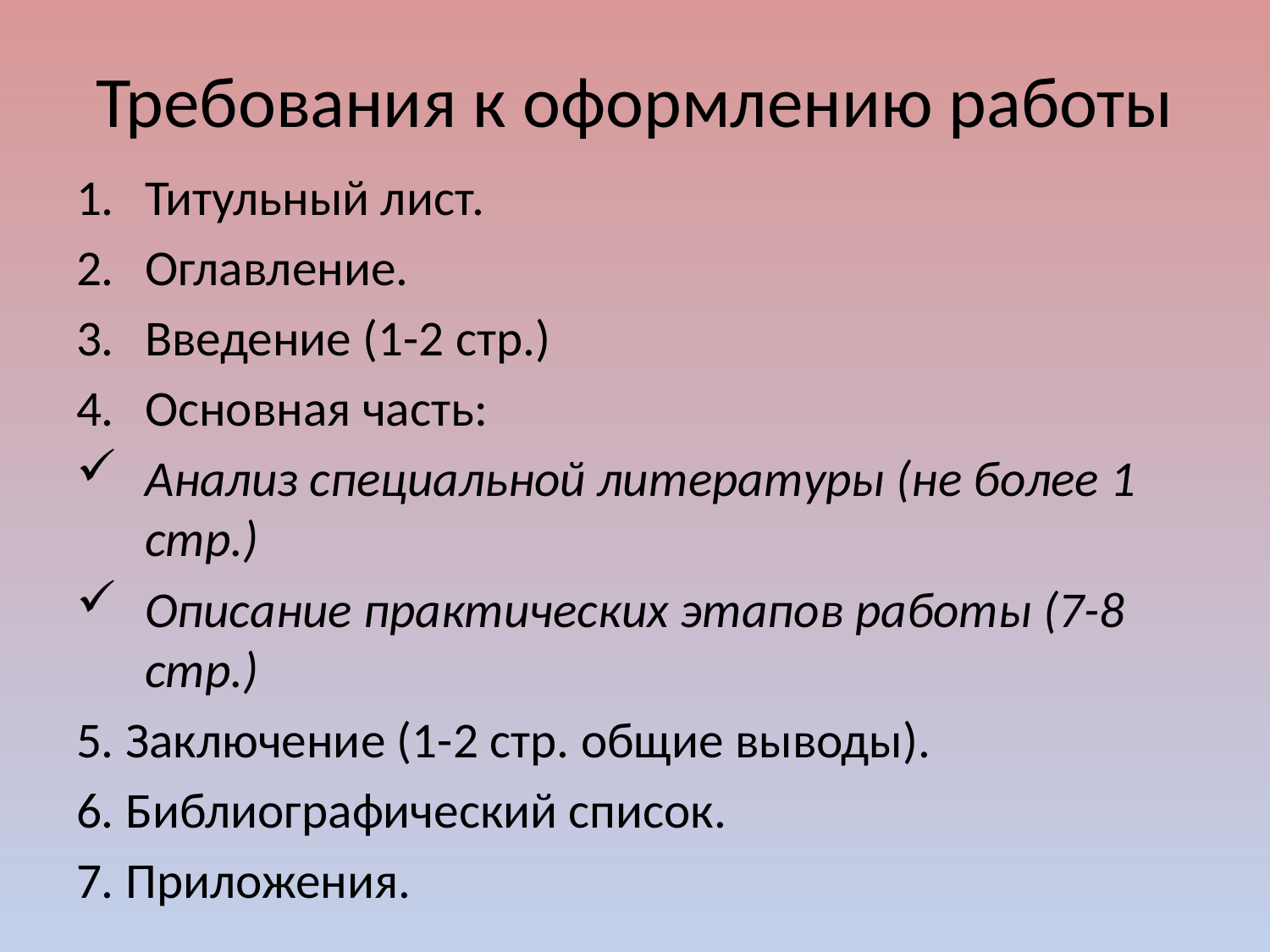

# Требования к оформлению работы
Титульный лист.
Оглавление.
Введение (1-2 стр.)
Основная часть:
Анализ специальной литературы (не более 1 стр.)
Описание практических этапов работы (7-8 стр.)
5. Заключение (1-2 стр. общие выводы).
6. Библиографический список.
7. Приложения.